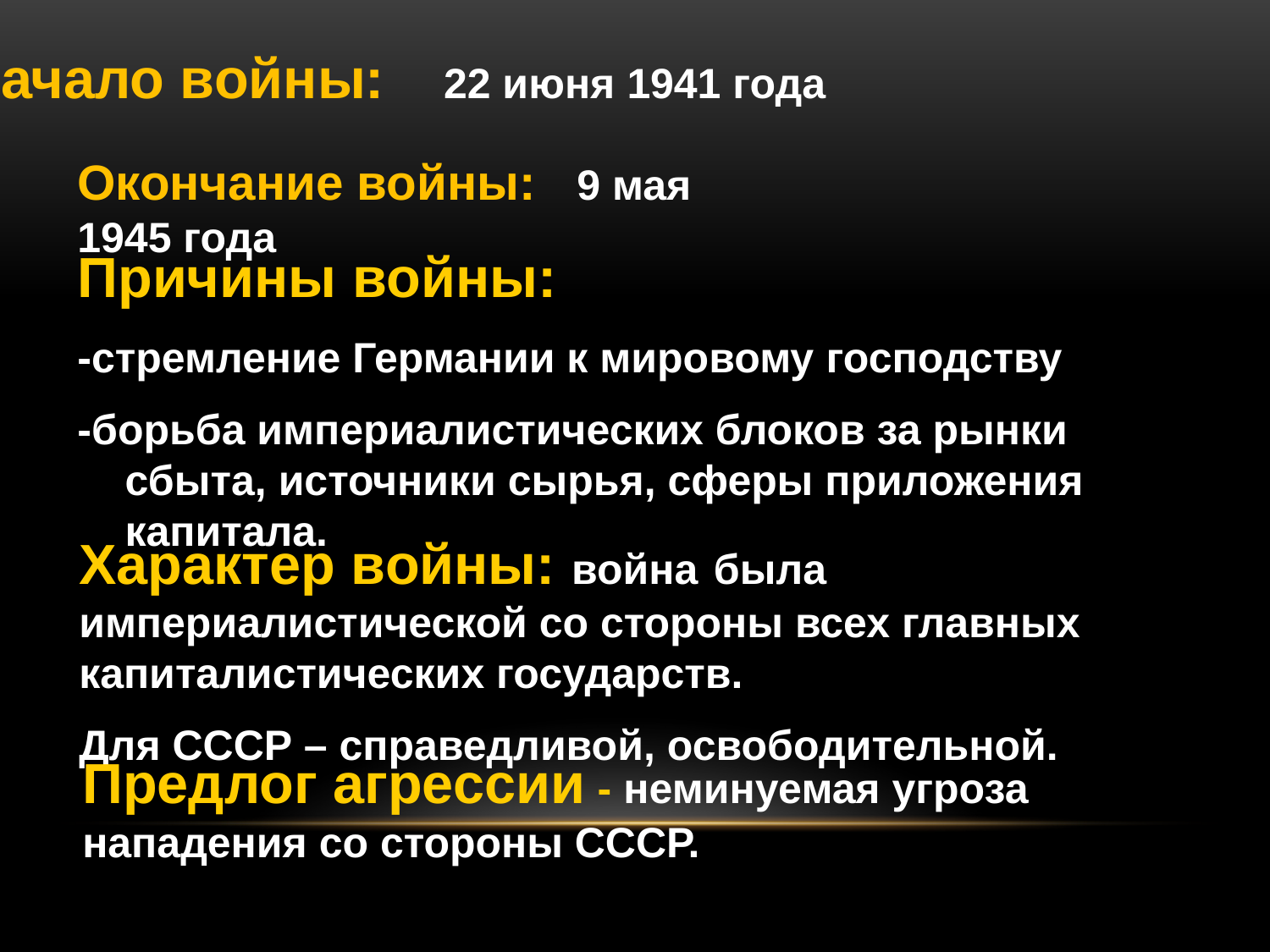

Начало войны:    22 июня 1941 года
Окончание войны:   9 мая 1945 года
Причины войны:
-стремление Германии к мировому господству
-борьба империалистических блоков за рынки сбыта, источники сырья, сферы приложения капитала.
Характер войны: война была империалистической со стороны всех главных капиталистических государств.
Для СССР – справедливой, освободительной.
Предлог агрессии - неминуемая угроза нападения со стороны СССР.